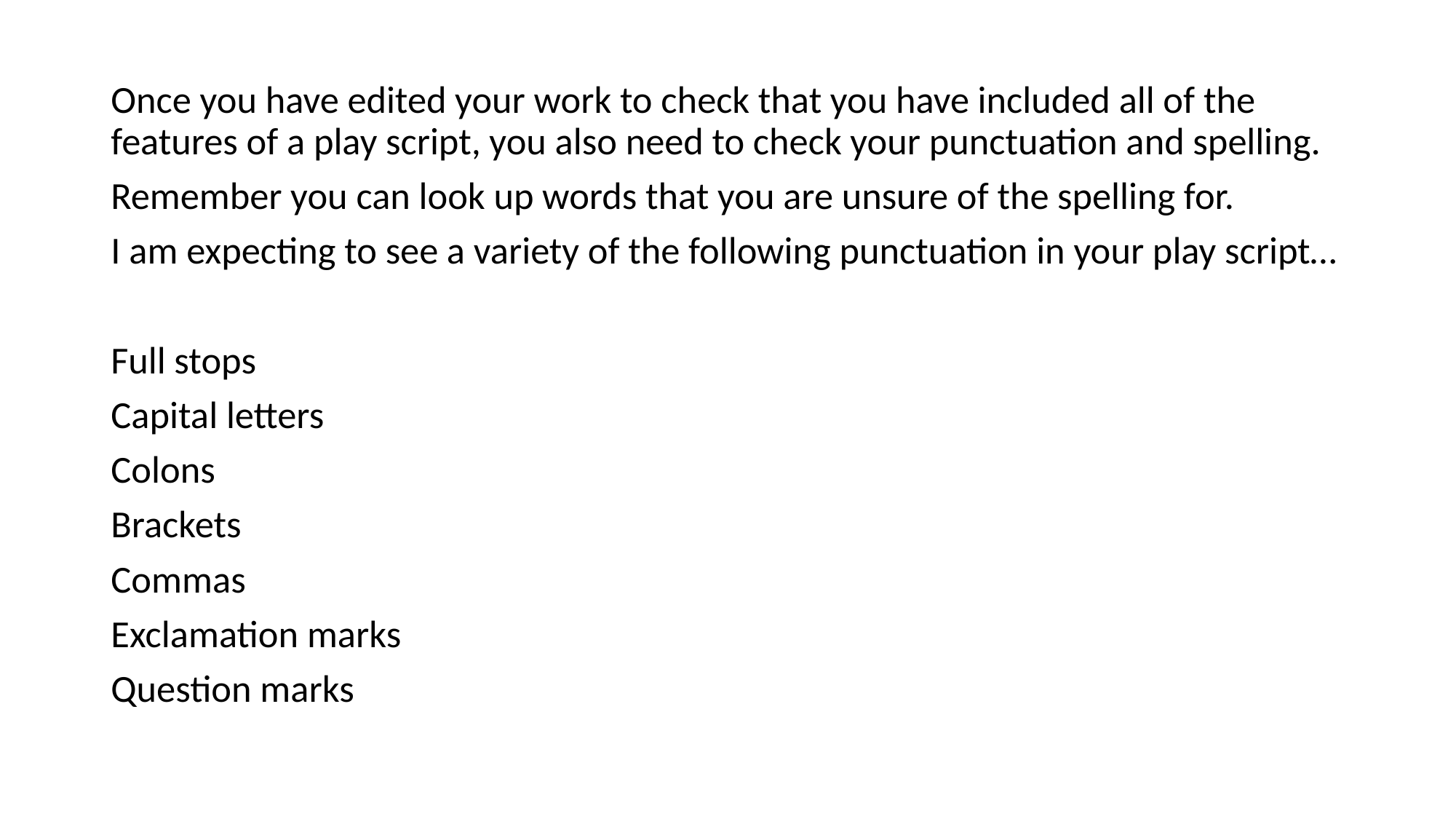

Once you have edited your work to check that you have included all of the features of a play script, you also need to check your punctuation and spelling.
Remember you can look up words that you are unsure of the spelling for.
I am expecting to see a variety of the following punctuation in your play script…

Full stops
Capital letters
Colons
Brackets
Commas
Exclamation marks
Question marks